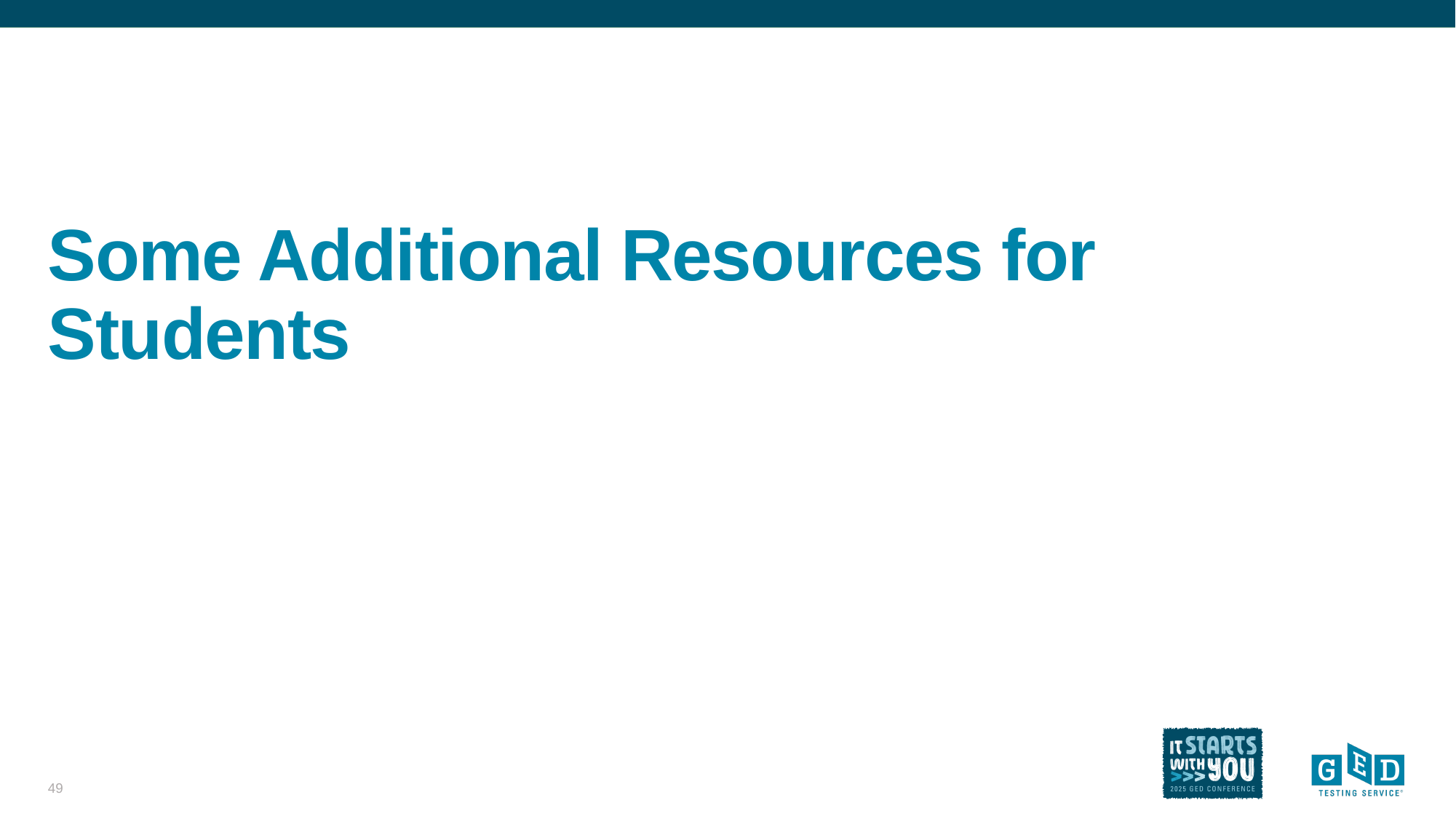

# Some Additional Resources for Students
49